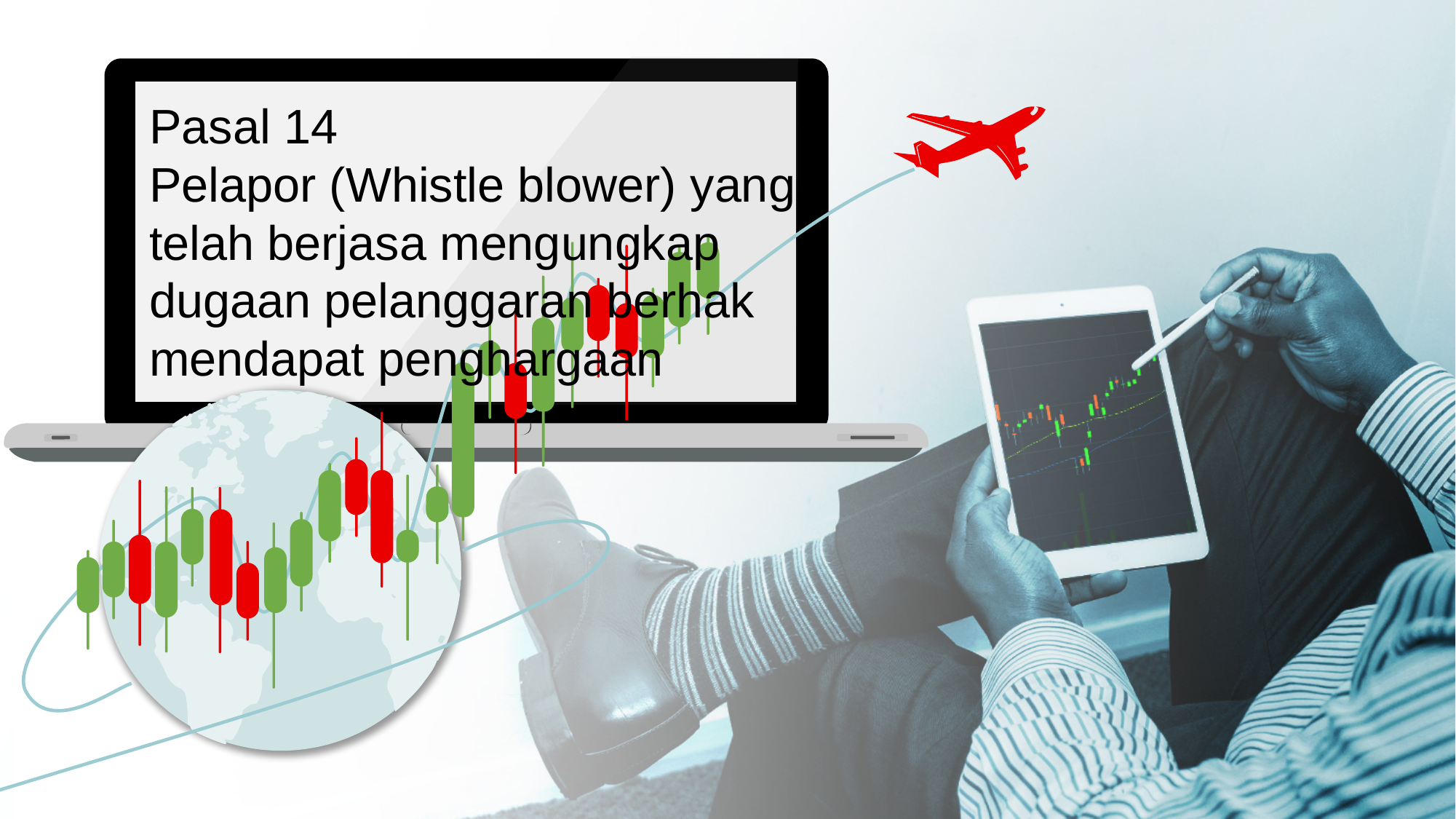

Pasal 14
Pelapor (Whistle blower) yang telah berjasa mengungkap  dugaan pelanggaran berhak mendapat penghargaan